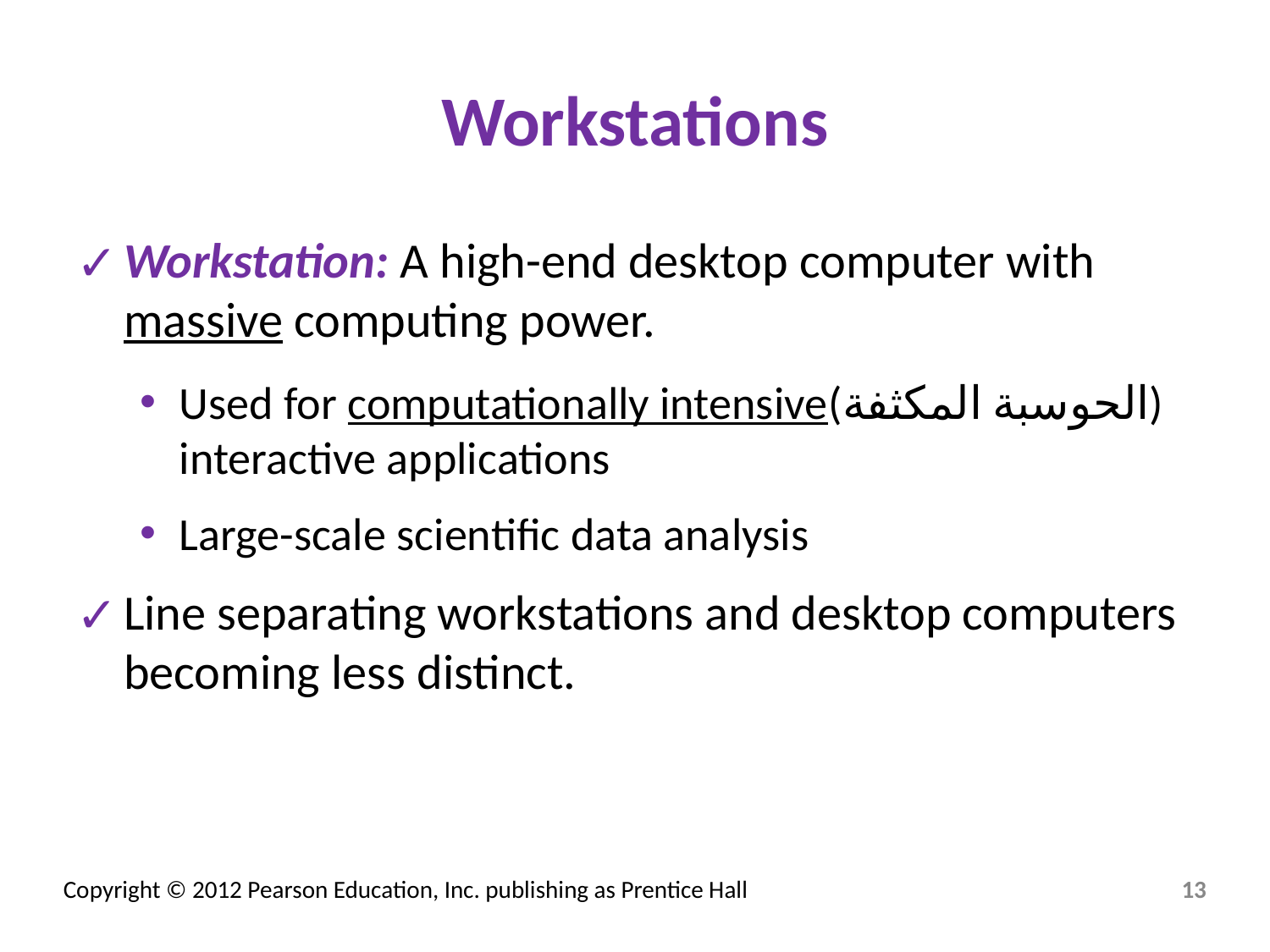

# Workstations
Workstation: A high-end desktop computer with massive computing power.
Used for computationally intensive(الحوسبة المكثفة) interactive applications
Large-scale scientific data analysis
Line separating workstations and desktop computers becoming less distinct.
13